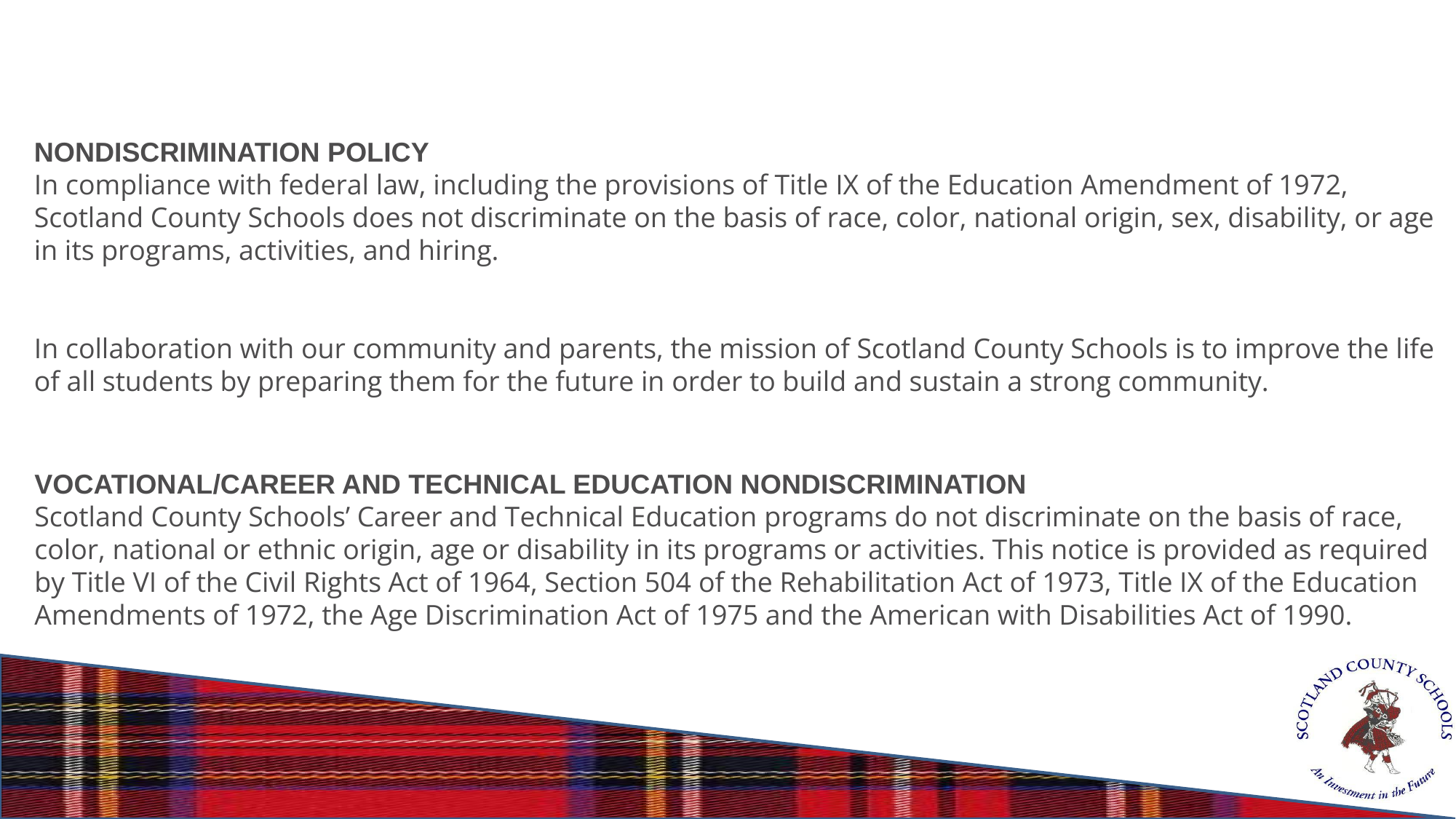

NONDISCRIMINATION POLICY
In compliance with federal law, including the provisions of Title IX of the Education Amendment of 1972, Scotland County Schools does not discriminate on the basis of race, color, national origin, sex, disability, or age in its programs, activities, and hiring.

In collaboration with our community and parents, the mission of Scotland County Schools is to improve the life of all students by preparing them for the future in order to build and sustain a strong community.
Vocational/Career and Technical education nondiscrimination
Scotland County Schools’ Career and Technical Education programs do not discriminate on the basis of race, color, national or ethnic origin, age or disability in its programs or activities. This notice is provided as required by Title VI of the Civil Rights Act of 1964, Section 504 of the Rehabilitation Act of 1973, Title IX of the Education Amendments of 1972, the Age Discrimination Act of 1975 and the American with Disabilities Act of 1990.